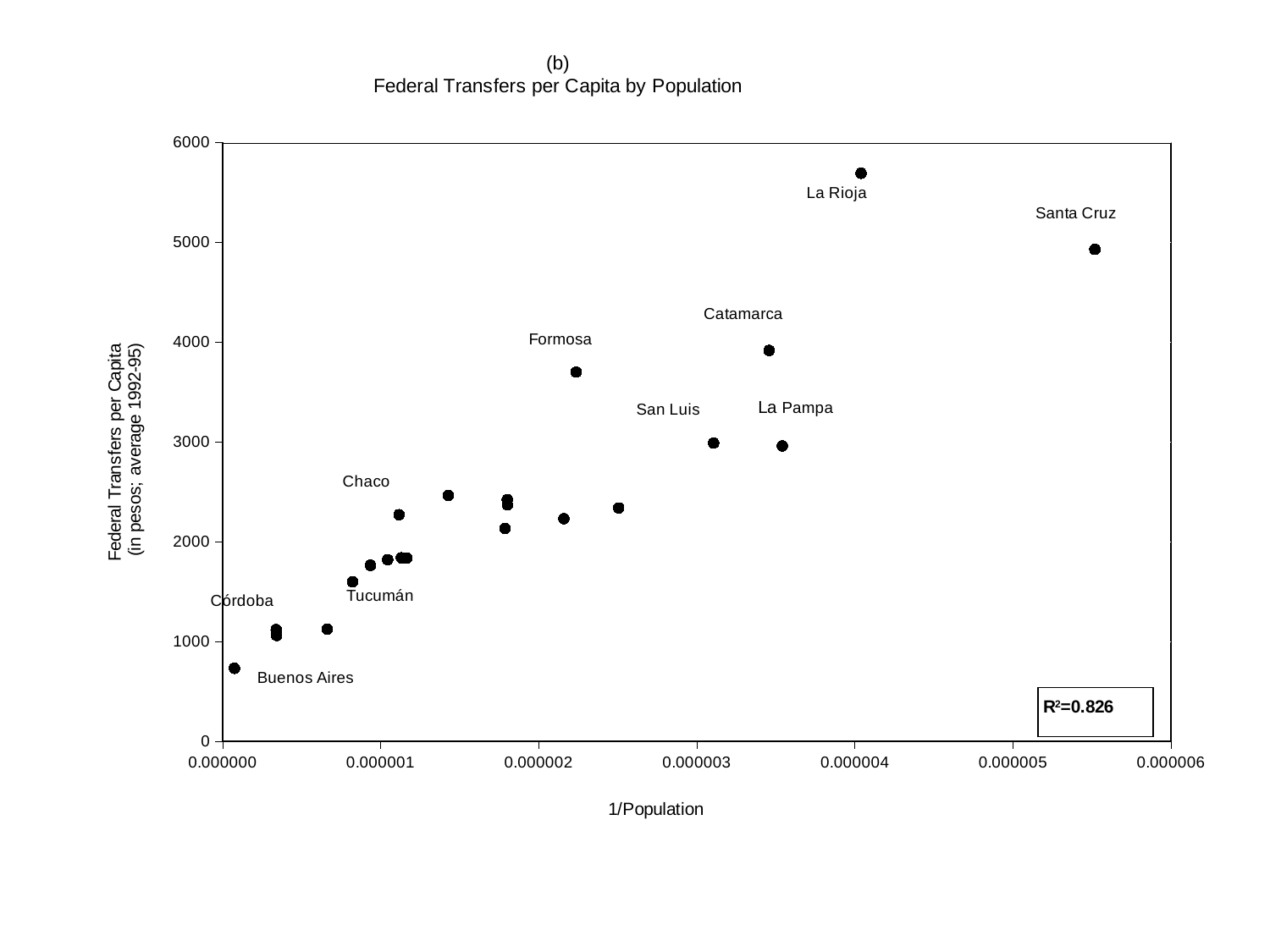

### Chart: (b)
Federal Transfers per Capita by Population

| Category | ingnac4pc |
|---|---|
11